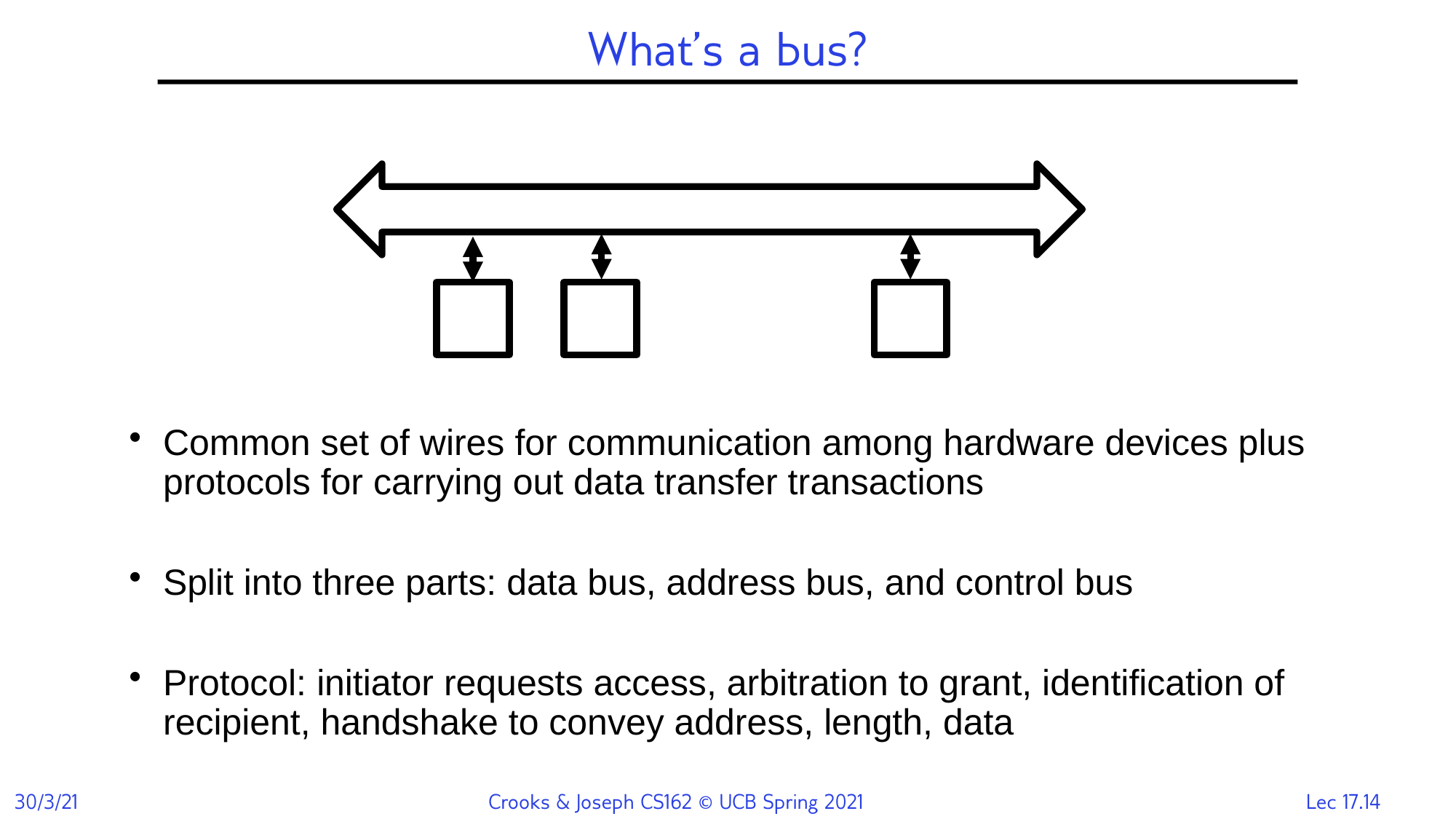

# What’s a bus?

Common set of wires for communication among hardware devices plus protocols for carrying out data transfer transactions

Split into three parts: data bus, address bus, and control bus

Protocol: initiator requests access, arbitration to grant, identification of recipient, handshake to convey address, length, data